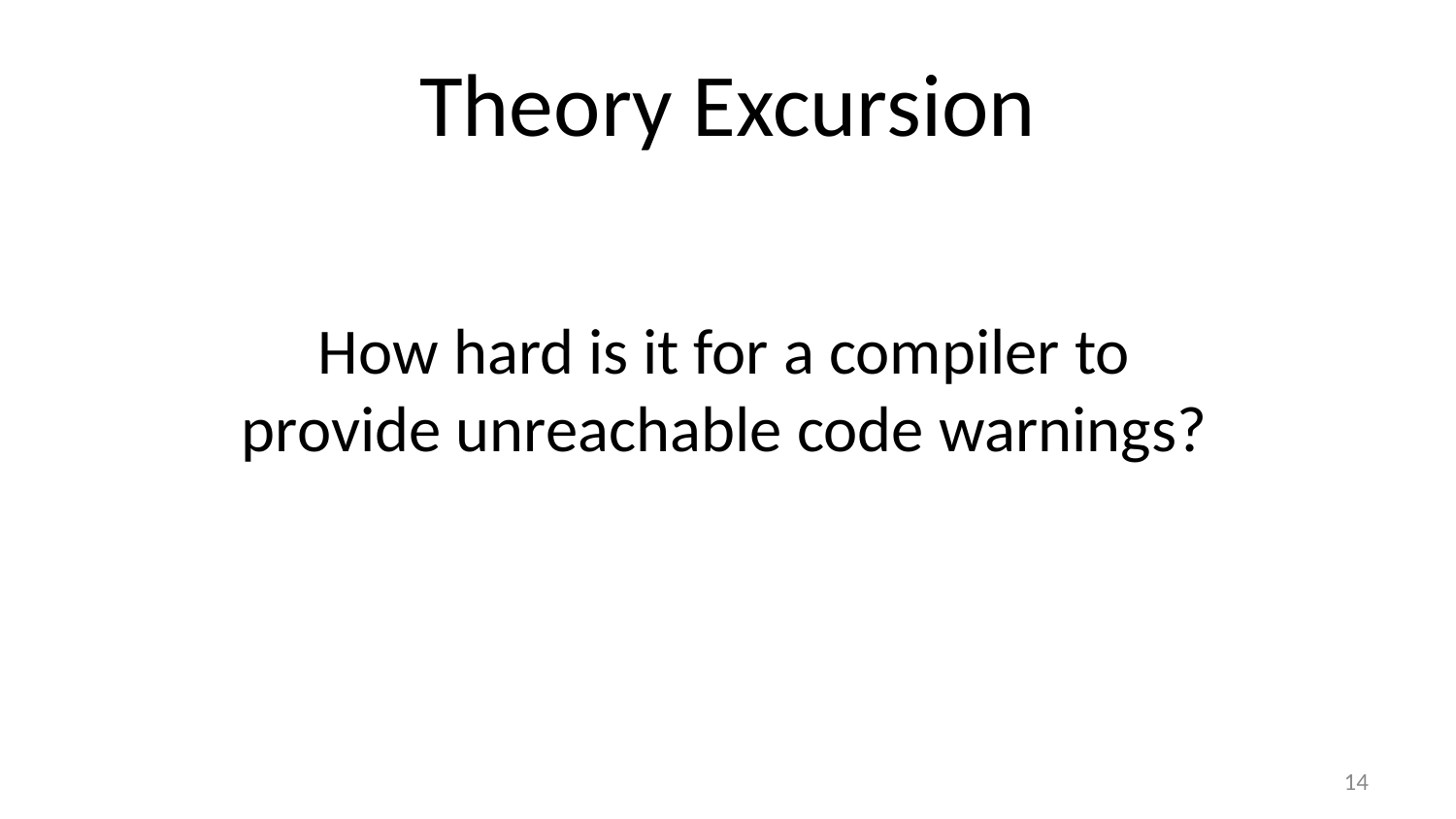

# Theory Excursion
How hard is it for a compiler to provide unreachable code warnings?
14